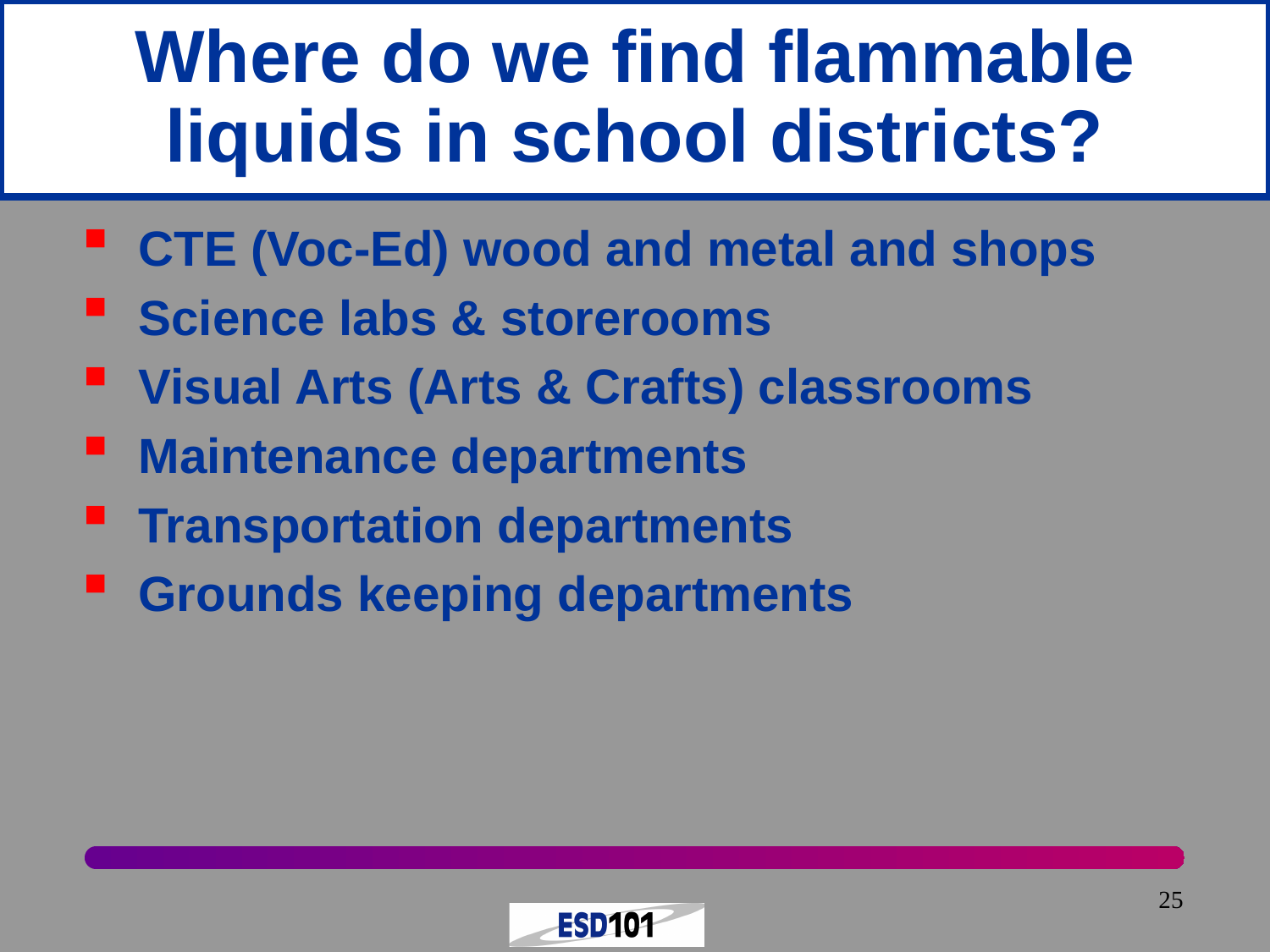

# Where do we find flammable liquids in school districts?
CTE (Voc-Ed) wood and metal and shops
Science labs & storerooms
Visual Arts (Arts & Crafts) classrooms
Maintenance departments
Transportation departments
Grounds keeping departments
25